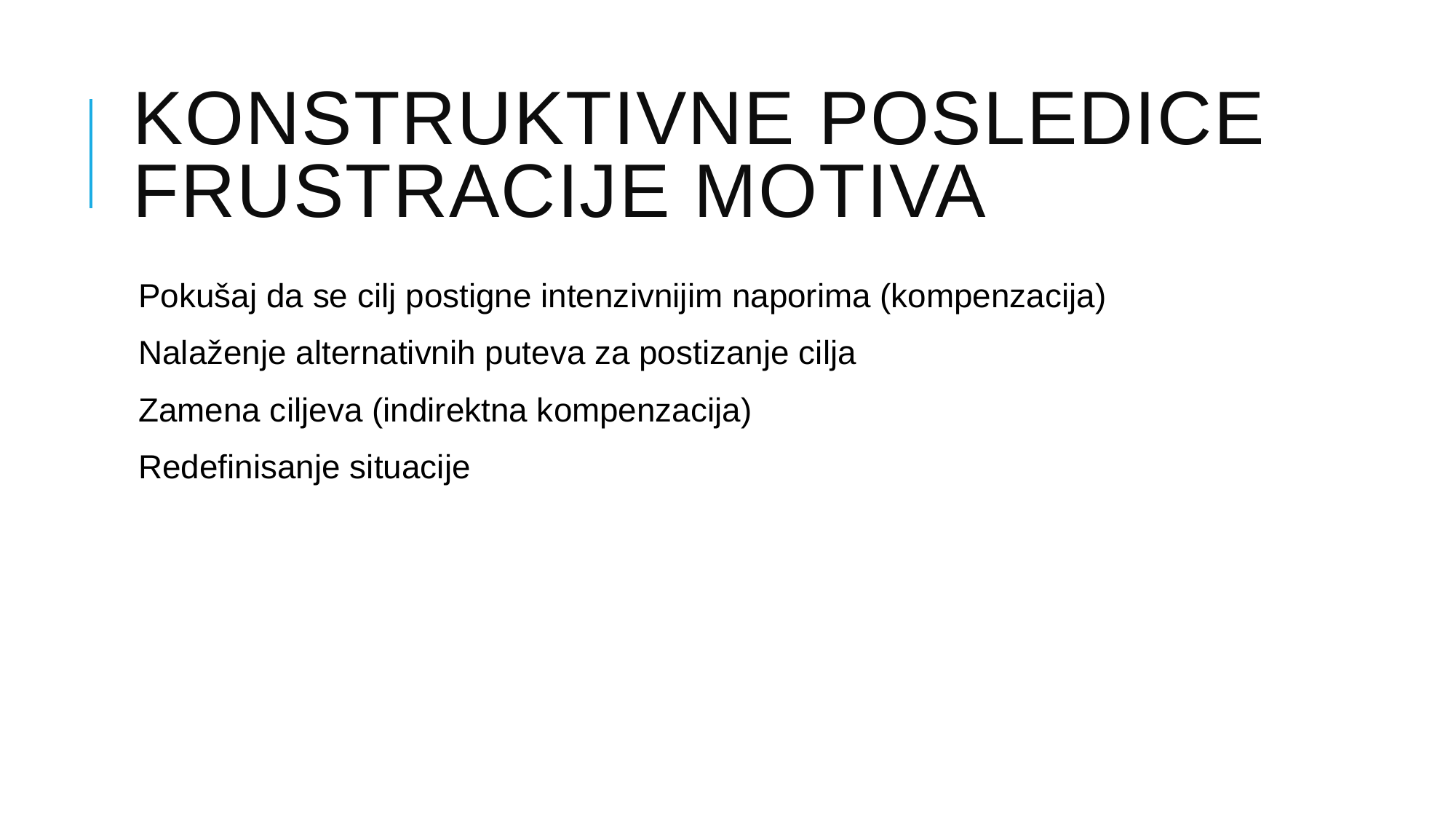

# Konstruktivne posledice frustracije motiva
Pokušaj da se cilj postigne intenzivnijim naporima (kompenzacija)
Nalaženje alternativnih puteva za postizanje cilja
Zamena ciljeva (indirektna kompenzacija)
Redefinisanje situacije